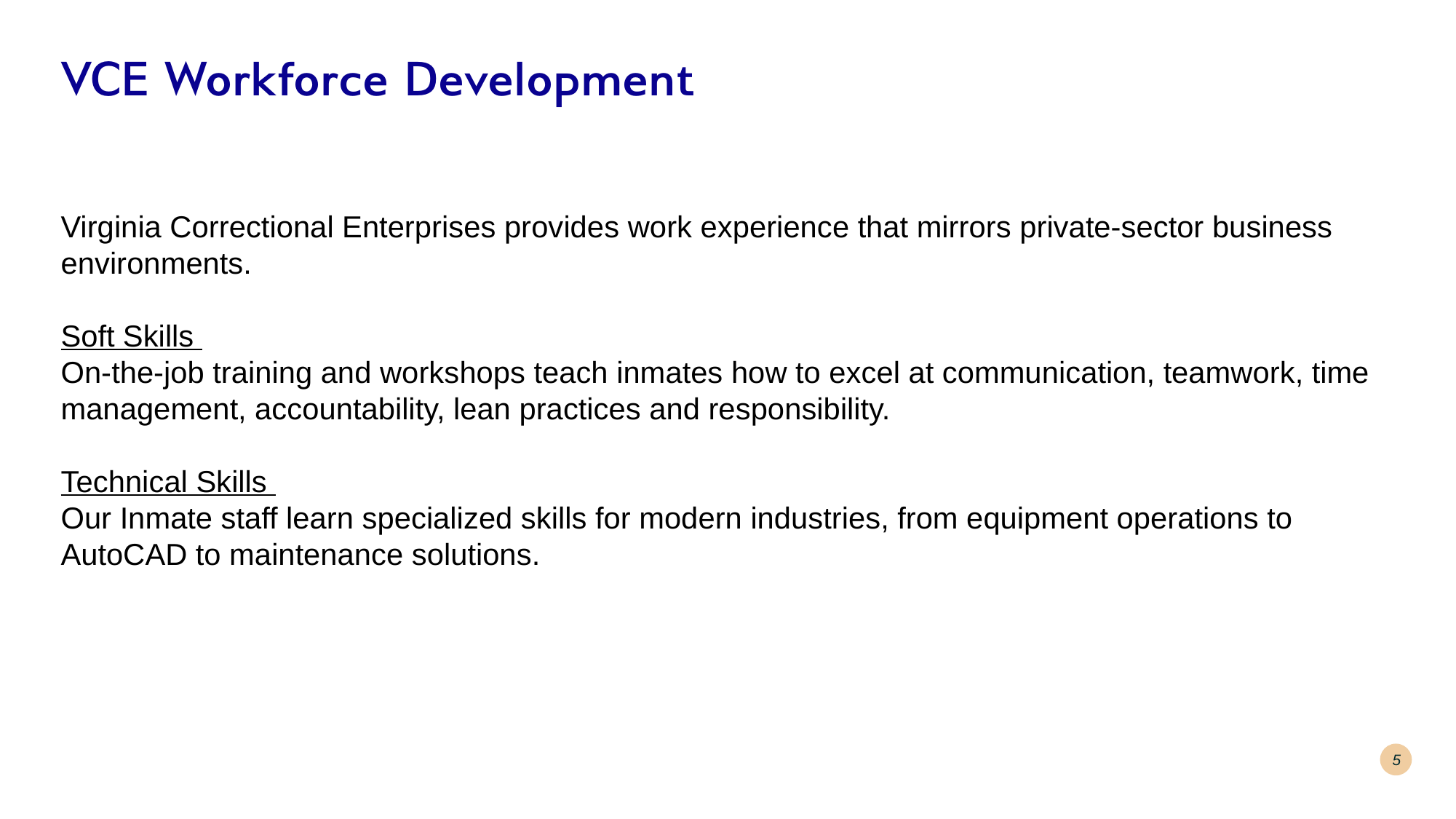

# VCE Workforce Development
Virginia Correctional Enterprises provides work experience that mirrors private-sector business environments.

Soft Skills
On-the-job training and workshops teach inmates how to excel at communication, teamwork, time management, accountability, lean practices and responsibility.

Technical Skills
Our Inmate staff learn specialized skills for modern industries, from equipment operations to AutoCAD to maintenance solutions.

5